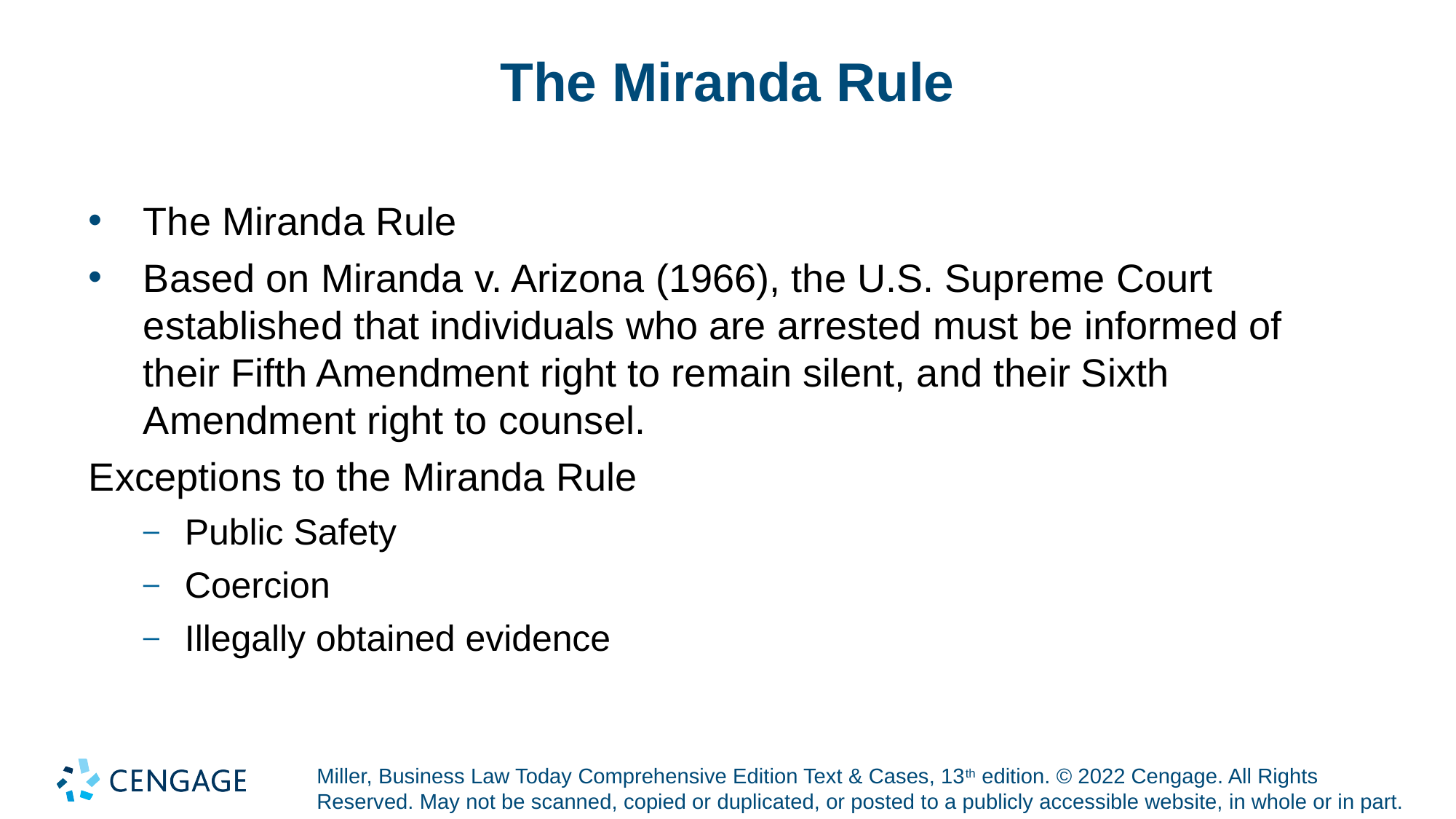

# The Miranda Rule
The Miranda Rule
Based on Miranda v. Arizona (1966), the U.S. Supreme Court established that individuals who are arrested must be informed of their Fifth Amendment right to remain silent, and their Sixth Amendment right to counsel.
Exceptions to the Miranda Rule
Public Safety
Coercion
Illegally obtained evidence